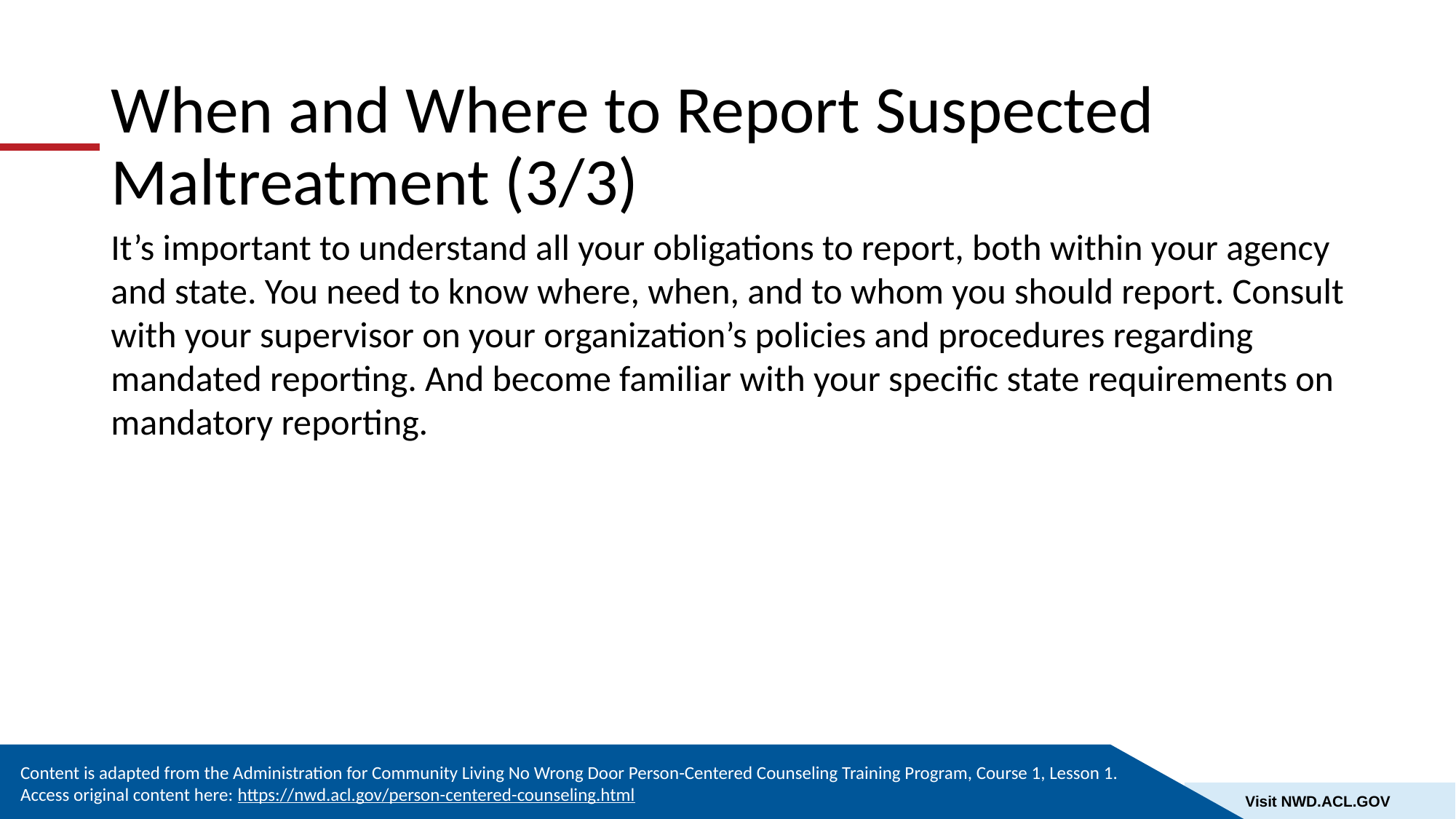

# When and Where to Report Suspected Maltreatment (3/3)
It’s important to understand all your obligations to report, both within your agency and state. You need to know where, when, and to whom you should report. Consult with your supervisor on your organization’s policies and procedures regarding mandated reporting. And become familiar with your specific state requirements on mandatory reporting.